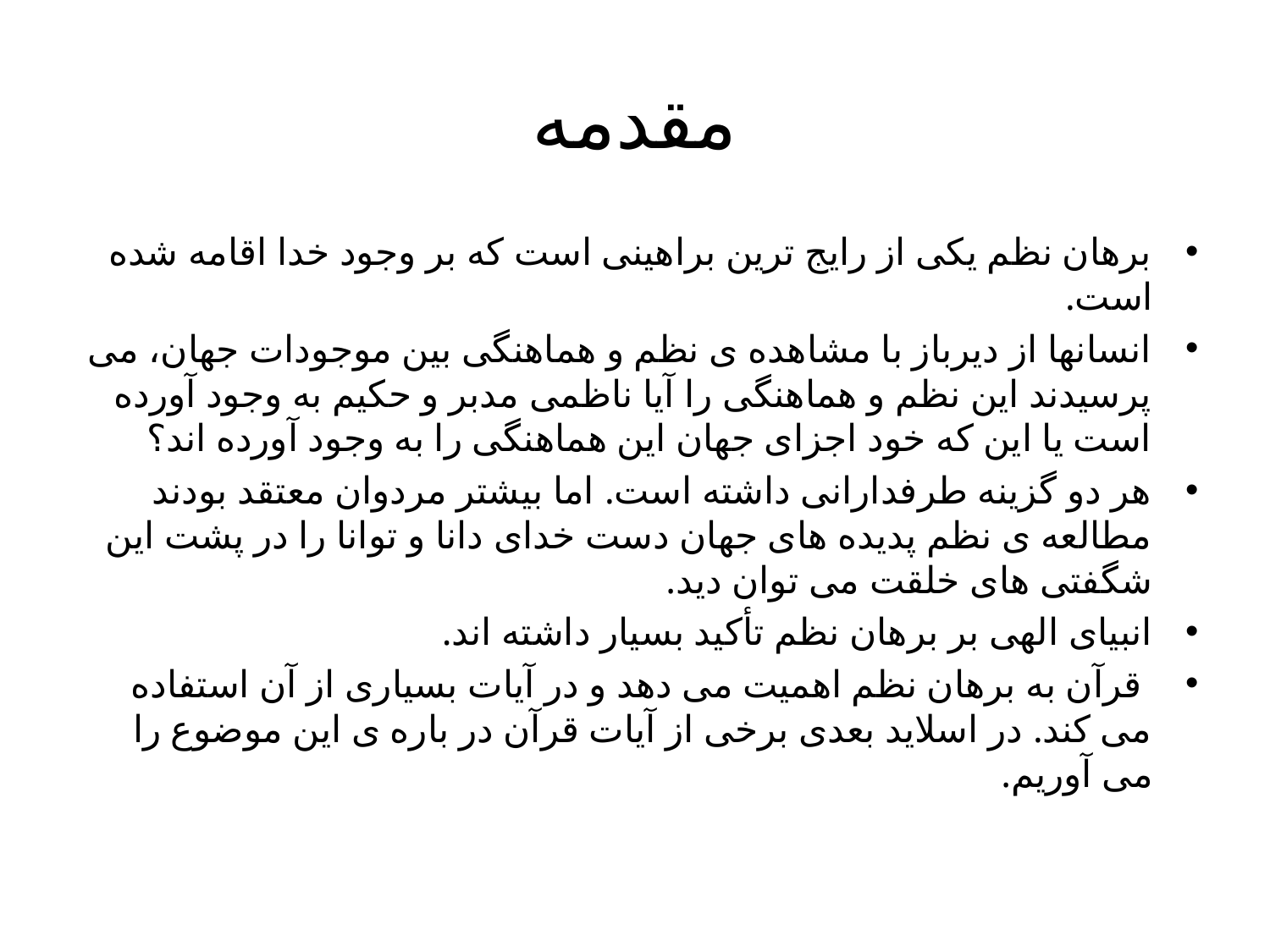

# مقدمه
برهان نظم یکی از رایج ترین براهینی است که بر وجود خدا اقامه شده است.
انسانها از دیرباز با مشاهده ی نظم و هماهنگی بین موجودات جهان، می پرسیدند این نظم و هماهنگی را آیا ناظمی مدبر و حکیم به وجود آورده است یا این که خود اجزای جهان این هماهنگی را به وجود آورده اند؟
هر دو گزینه طرفدارانی داشته است. اما بیشتر مردوان معتقد بودند مطالعه ی نظم پدیده های جهان دست خدای دانا و توانا را در پشت این شگفتی های خلقت می توان دید.
انبیای الهی بر برهان نظم تأکید بسیار داشته اند.
 قرآن به برهان نظم اهمیت می دهد و در آیات بسیاری از آن استفاده می کند. در اسلاید بعدی برخی از آیات قرآن در باره ی این موضوع را می آوریم.